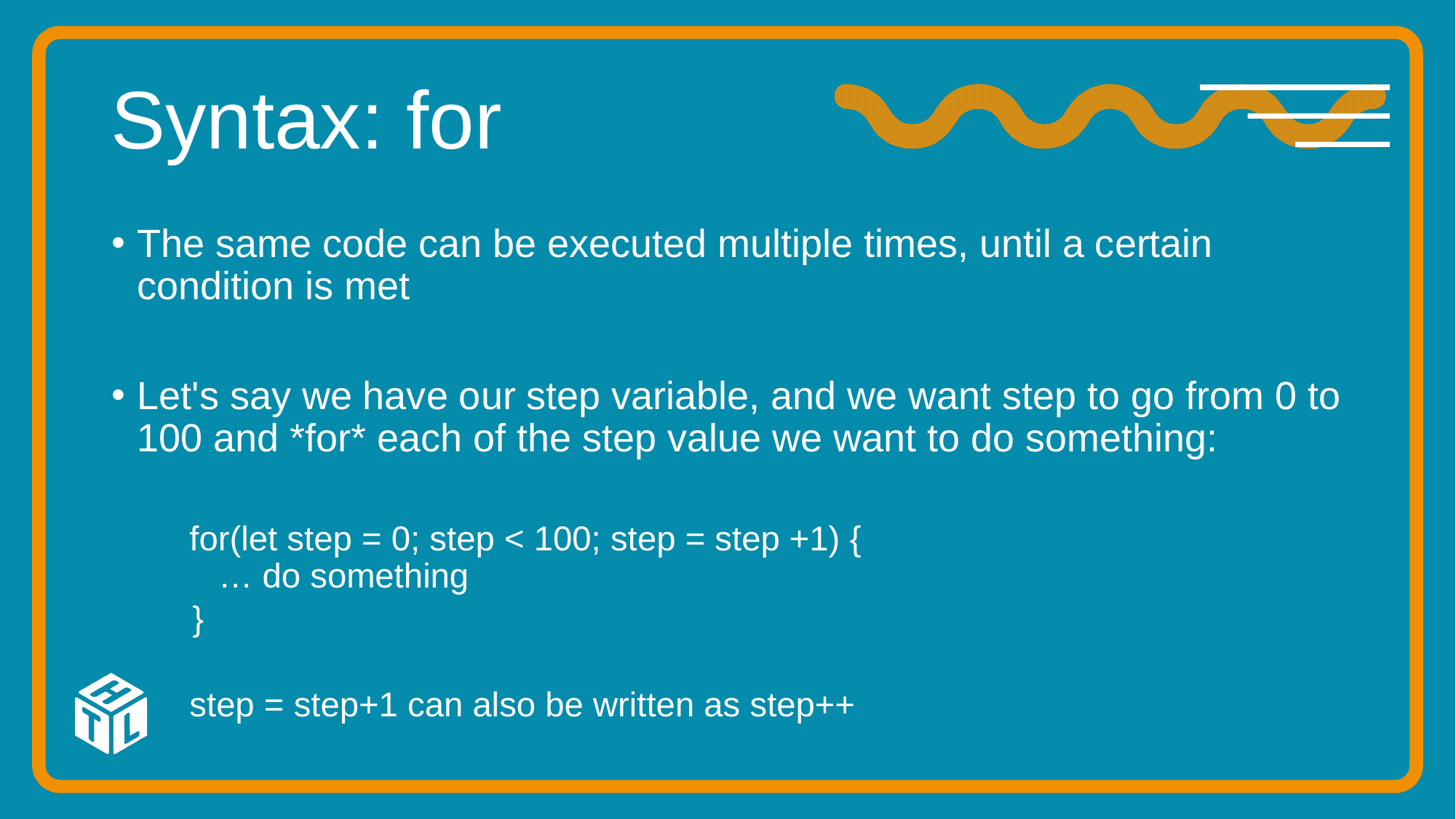

# Syntax: for
The same code can be executed multiple times, until a certain condition is met

Let's say we have our step variable, and we want step to go from 0 to 100 and *for* each of the step value we want to do something:

for(let step = 0; step < 100; step = step +1) {
   … do something
   }

step = step+1 can also be written as step++